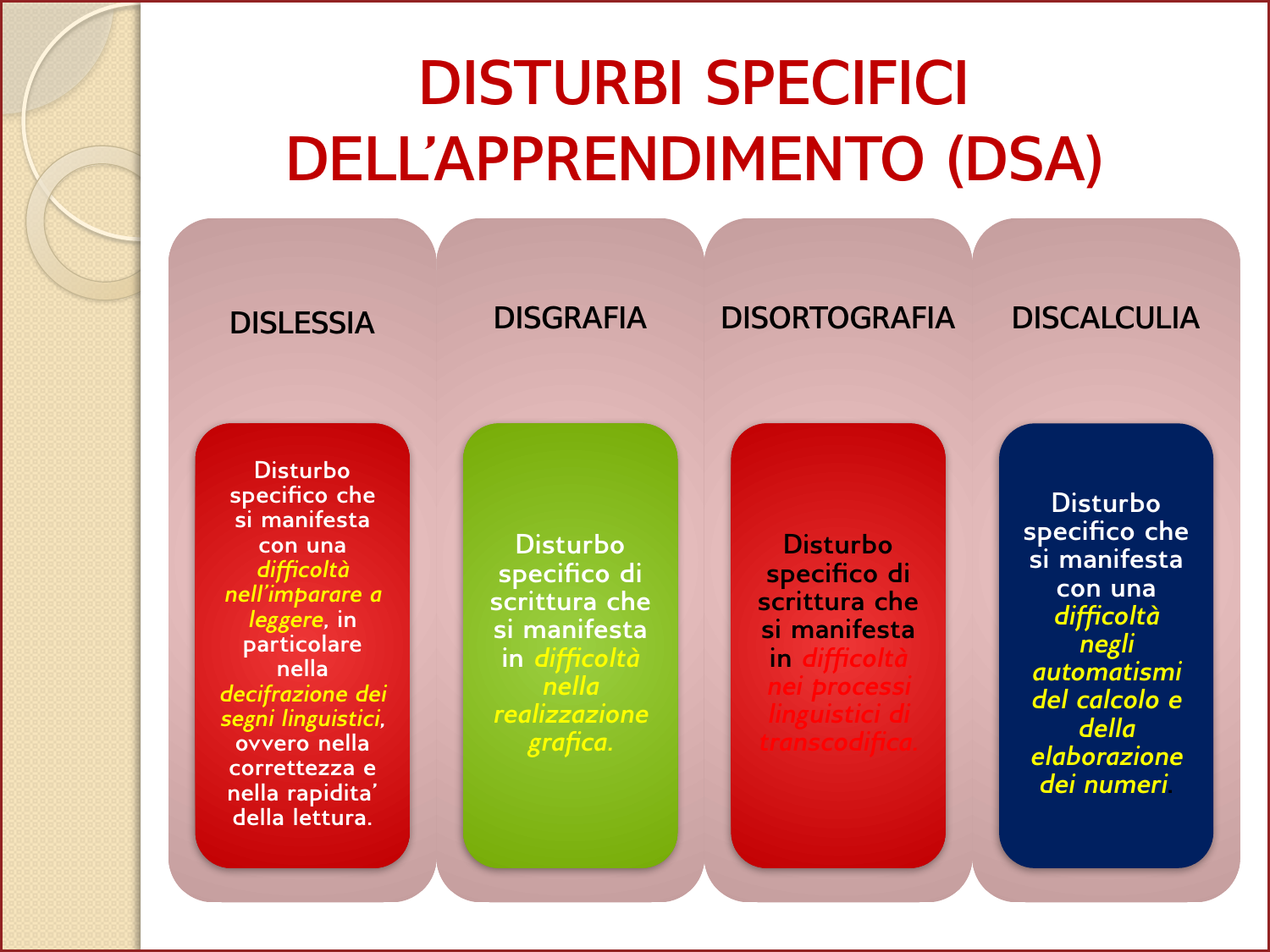

# DISTURBI SPECIFICI DELL’APPRENDIMENTO (DSA)
DISLESSIA
Disturbo specifico che si manifesta con una difficoltà nell’imparare a leggere, in particolare nella decifrazione dei segni linguistici, ovvero nella correttezza e nella rapidita’ della lettura.
DISGRAFIA
Disturbo specifico di scrittura che si manifesta in difficoltà nella realizzazione grafica.
Disturbo specifico di scrittura che si manifesta in difficoltà nei processi linguistici di transcodifica.
DISORTOGRAFIA
DISCALCULIA
Disturbo specifico che si manifesta con una difficoltà negli automatismi del calcolo e della elaborazione dei numeri.